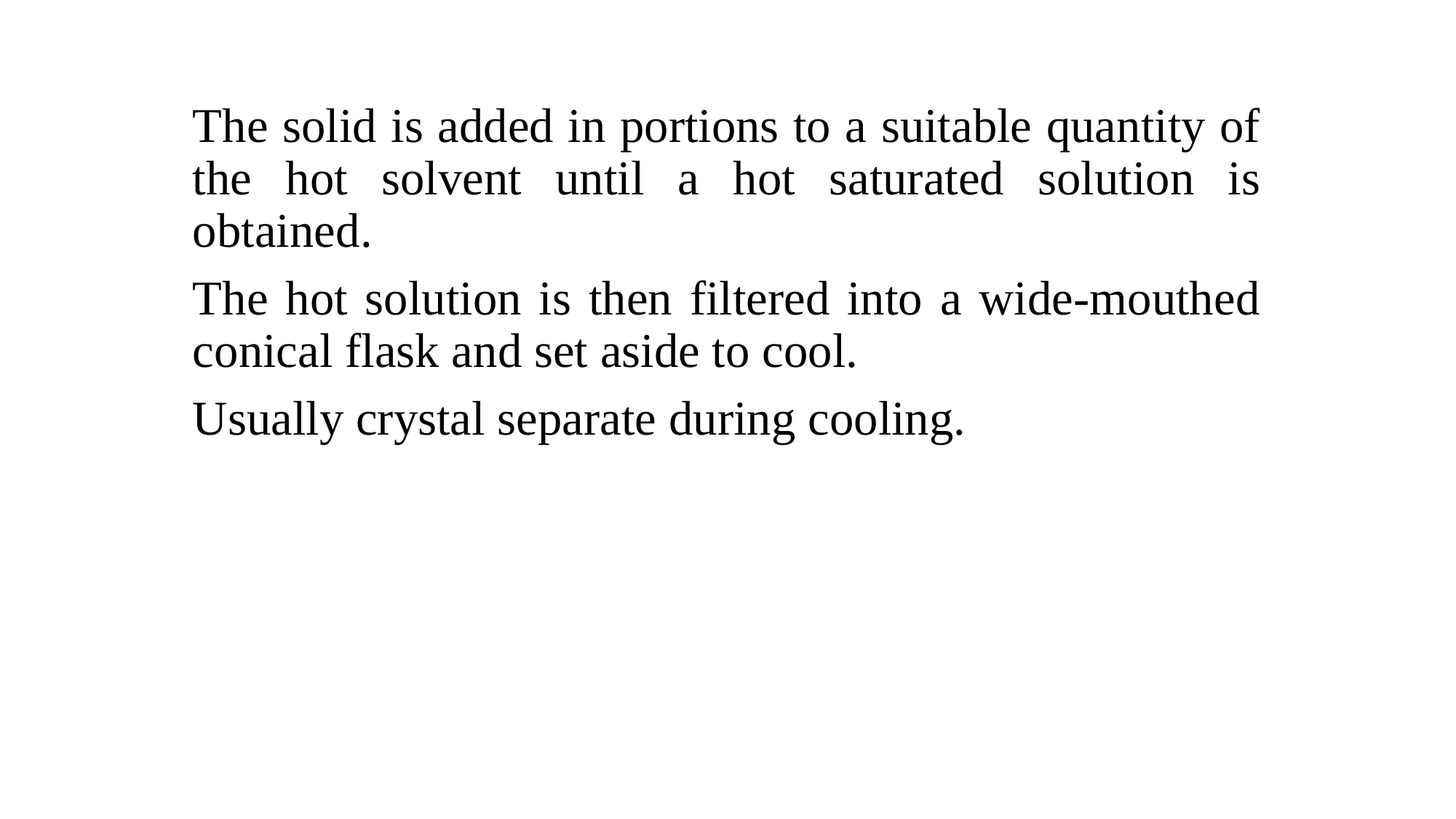

The solid is added in portions to a suitable quantity of the hot solvent until a hot saturated solution is obtained.
The hot solution is then filtered into a wide-mouthed conical flask and set aside to cool.
Usually crystal separate during cooling.